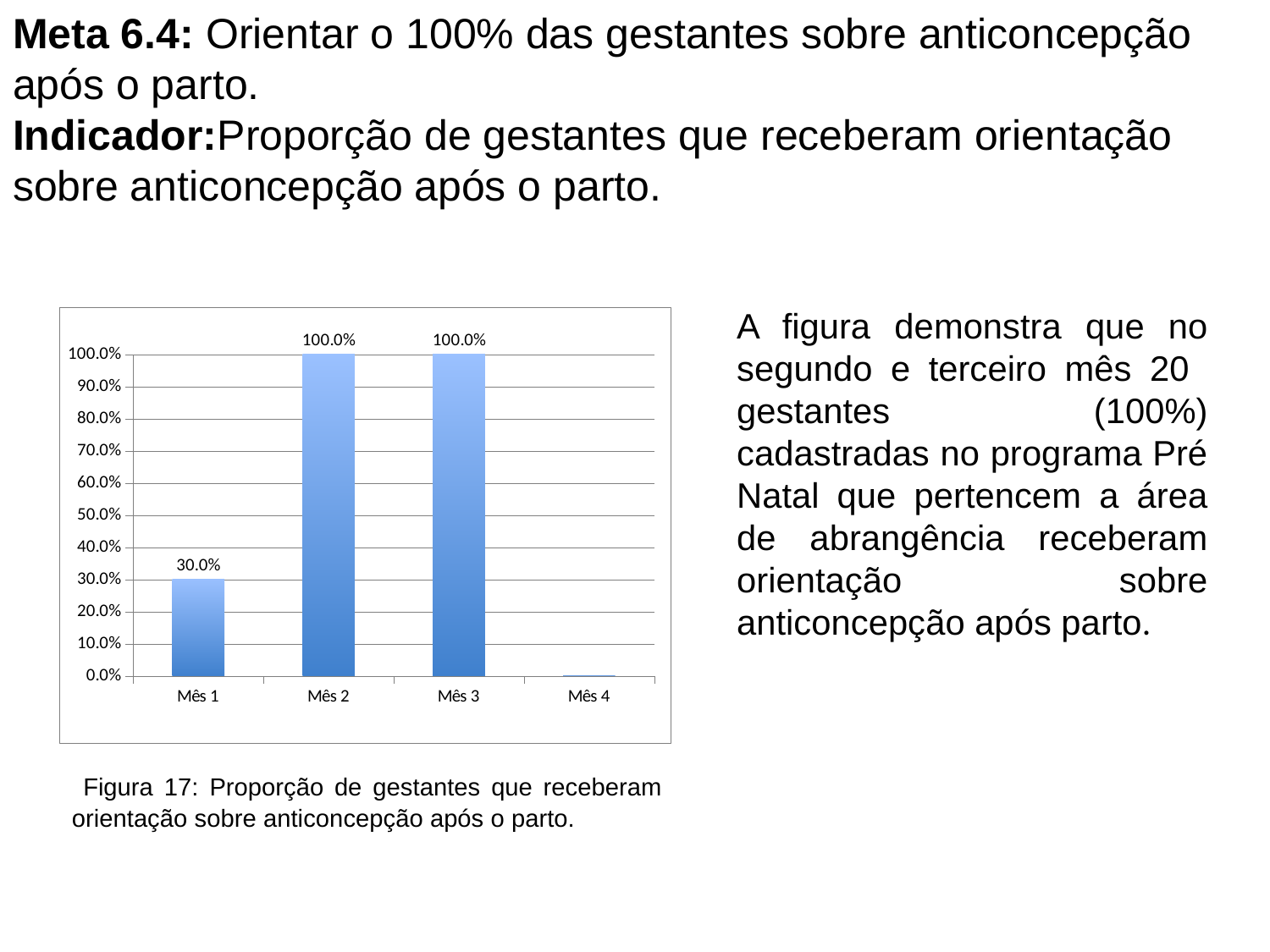

# Meta 6.4: Orientar o 100% das gestantes sobre anticoncepção após o parto. Indicador:Proporção de gestantes que receberam orientação sobre anticoncepção após o parto.
A figura demonstra que no segundo e terceiro mês 20  gestantes (100%) cadastradas no programa Pré Natal que pertencem a área de abrangência receberam orientação  sobre anticoncepção após parto.

### Chart

| Category | Proporção de gestantes que receberam orientação sobre anticoncepção após o parto |
|---|---|
| Mês 1 | 0.3000000000000003 |
| Mês 2 | 1.0 |
| Mês 3 | 1.0 |
| Mês 4 | 0.0 |
 Figura 17: Proporção de gestantes que receberam orientação sobre anticoncepção após o parto.